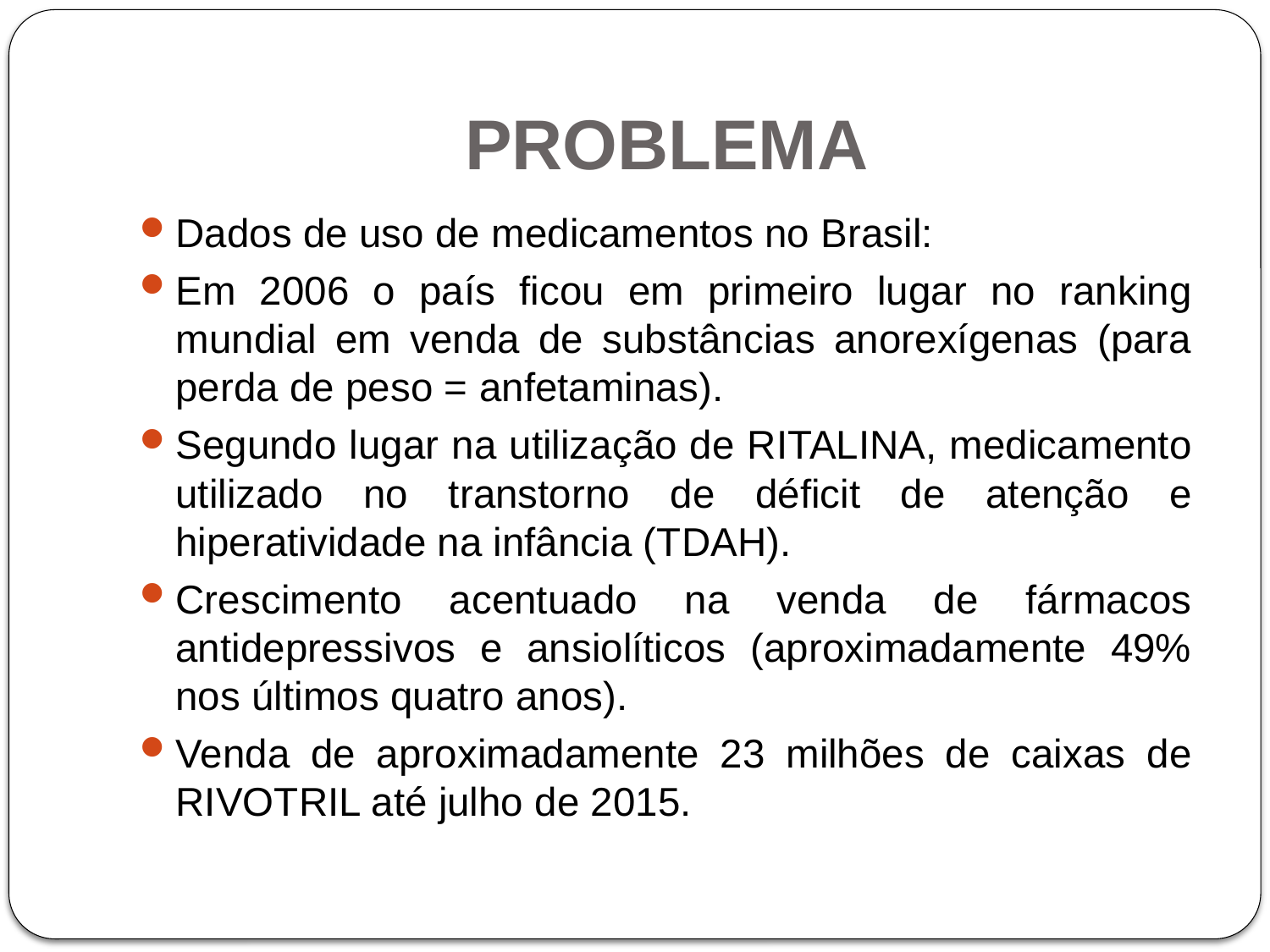

# PROBLEMA
Dados de uso de medicamentos no Brasil:
Em 2006 o país ficou em primeiro lugar no ranking mundial em venda de substâncias anorexígenas (para perda de peso = anfetaminas).
Segundo lugar na utilização de RITALINA, medicamento utilizado no transtorno de déficit de atenção e hiperatividade na infância (TDAH).
Crescimento acentuado na venda de fármacos antidepressivos e ansiolíticos (aproximadamente 49% nos últimos quatro anos).
Venda de aproximadamente 23 milhões de caixas de RIVOTRIL até julho de 2015.